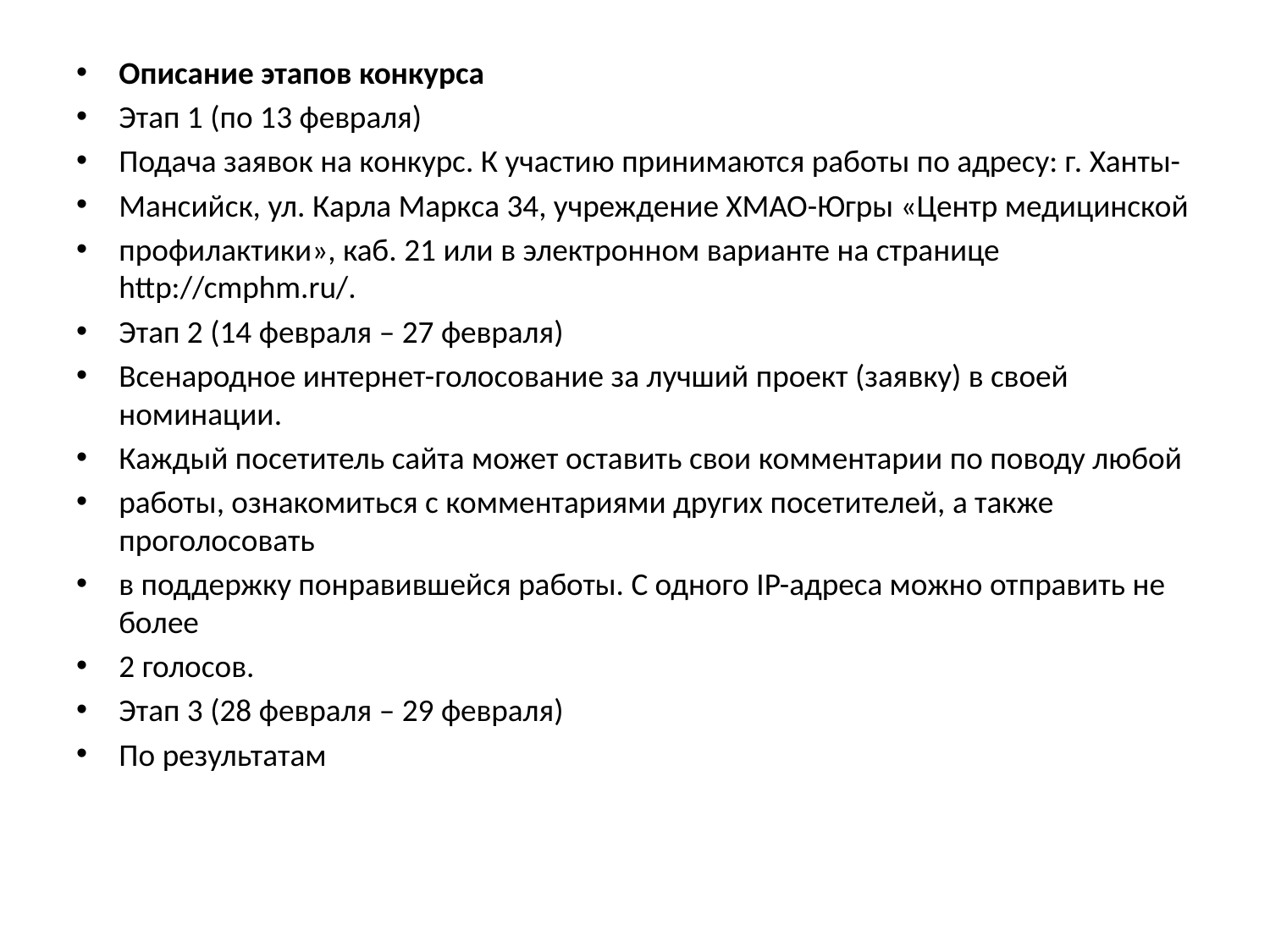

Описание этапов конкурса
Этап 1 (по 13 февраля)
Подача заявок на конкурс. К участию принимаются работы по адресу: г. Ханты-
Мансийск, ул. Карла Маркса 34, учреждение ХМАО-Югры «Центр медицинской
профилактики», каб. 21 или в электронном варианте на странице http://cmphm.ru/.
Этап 2 (14 февраля – 27 февраля)
Всенародное интернет-голосование за лучший проект (заявку) в своей номинации.
Каждый посетитель сайта может оставить свои комментарии по поводу любой
работы, ознакомиться с комментариями других посетителей, а также проголосовать
в поддержку понравившейся работы. С одного IP-адреса можно отправить не более
2 голосов.
Этап 3 (28 февраля – 29 февраля)
По результатам